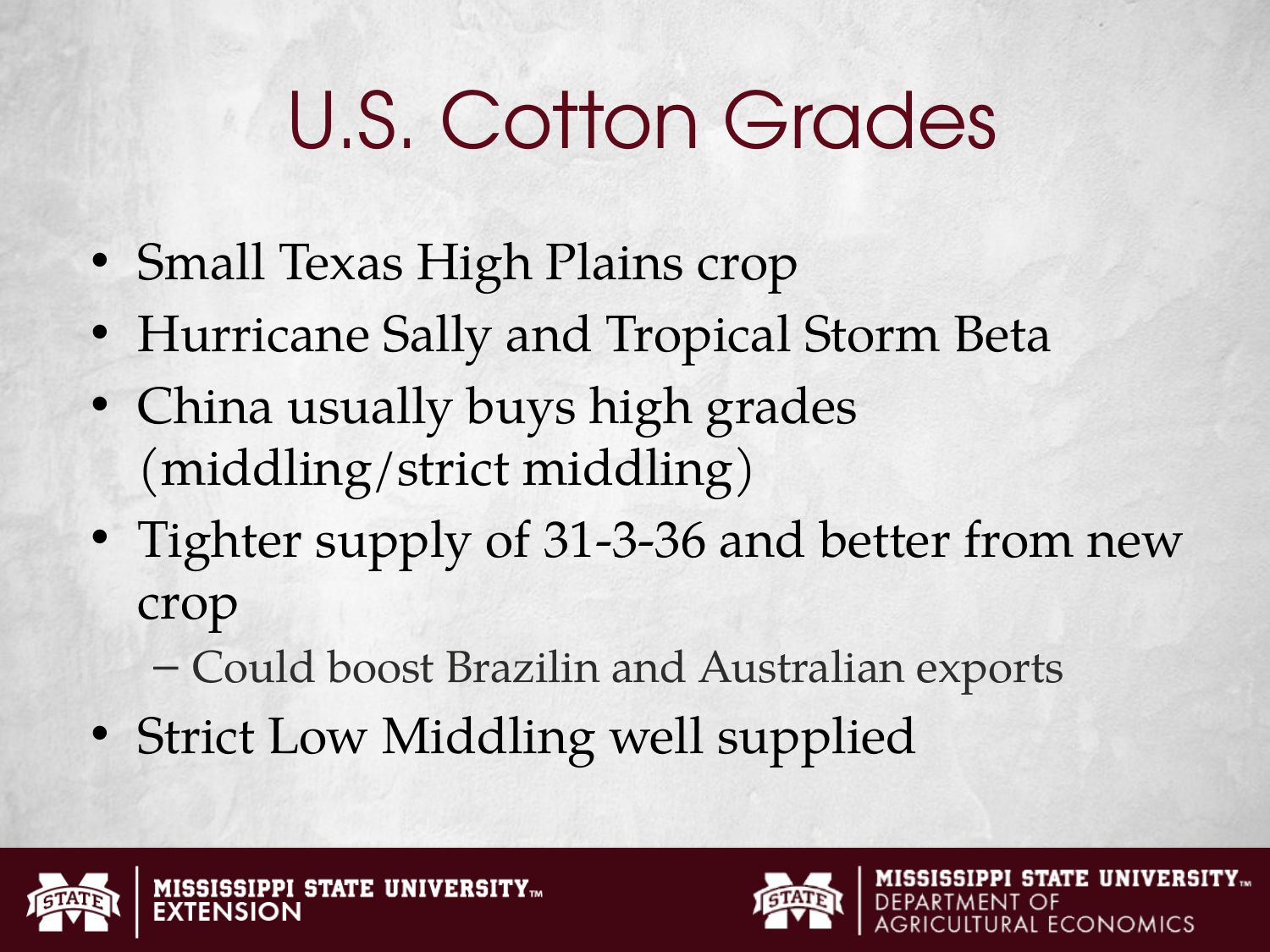

# U.S. Cotton Grades
Small Texas High Plains crop
Hurricane Sally and Tropical Storm Beta
China usually buys high grades (middling/strict middling)
Tighter supply of 31-3-36 and better from new crop
Could boost Brazilin and Australian exports
Strict Low Middling well supplied